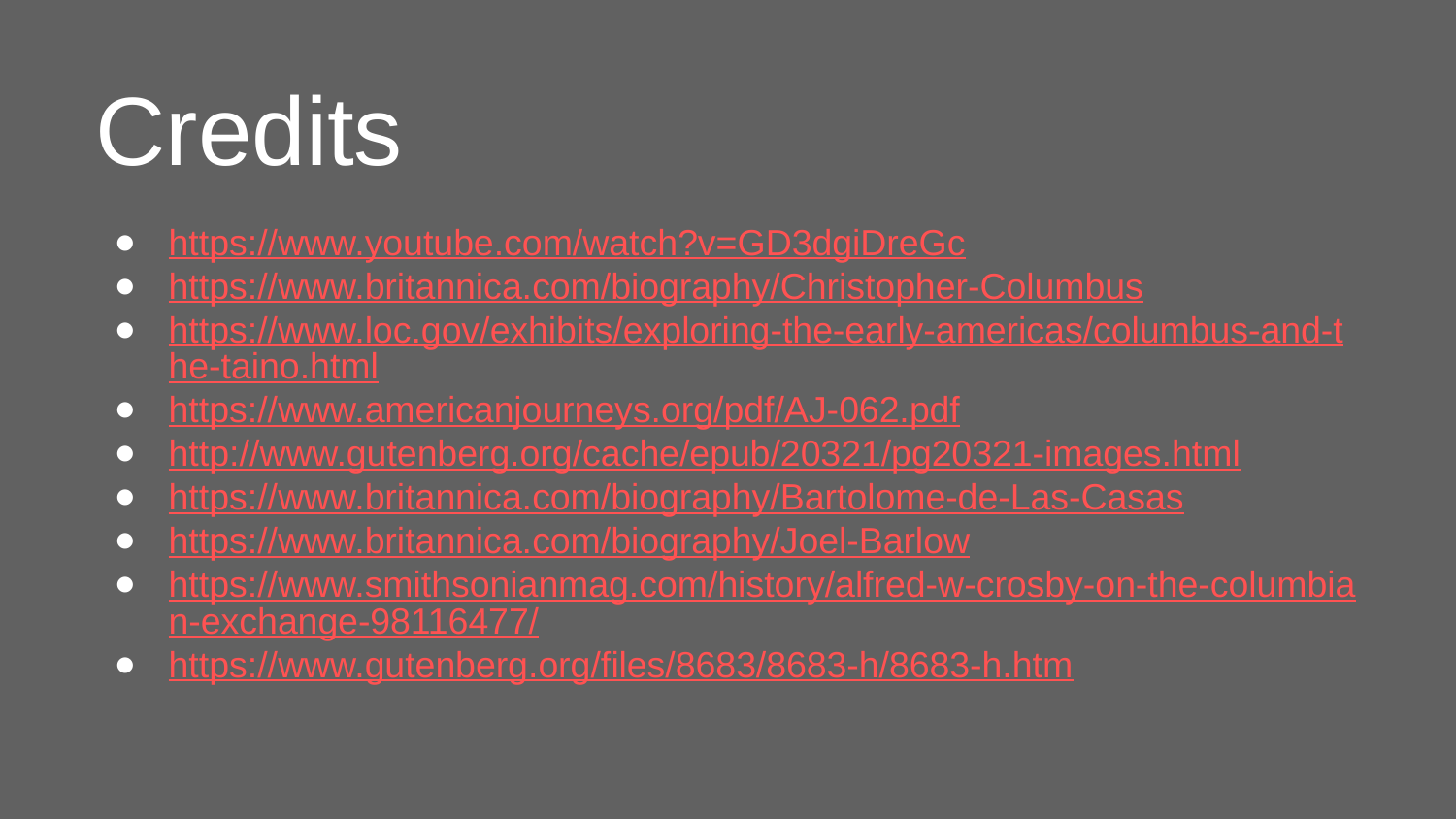

Credits

https://www.youtube.com/watch?v=GD3dgiDreGc
https://www.britannica.com/biography/Christopher-Columbus
https://www.loc.gov/exhibits/exploring-the-early-americas/columbus-and-the-taino.html
https://www.americanjourneys.org/pdf/AJ-062.pdf
http://www.gutenberg.org/cache/epub/20321/pg20321-images.html
https://www.britannica.com/biography/Bartolome-de-Las-Casas
https://www.britannica.com/biography/Joel-Barlow
https://www.smithsonianmag.com/history/alfred-w-crosby-on-the-columbian-exchange-98116477/
https://www.gutenberg.org/files/8683/8683-h/8683-h.htm